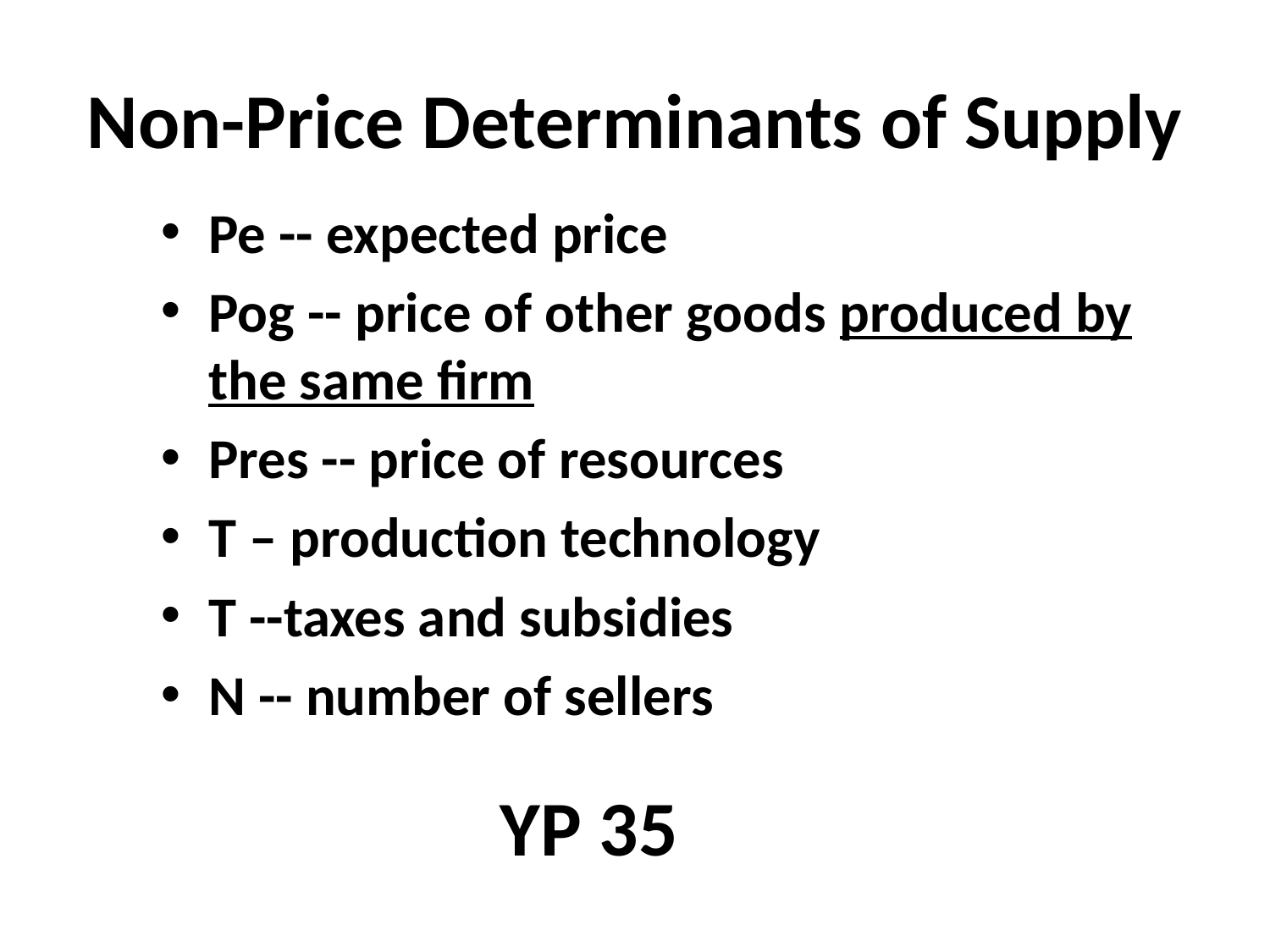

# Non-Price Determinants of Supply
Pe -- expected price
Pog -- price of other goods produced by the same firm
Pres -- price of resources
T – production technology
T --taxes and subsidies
N -- number of sellers
YP 35